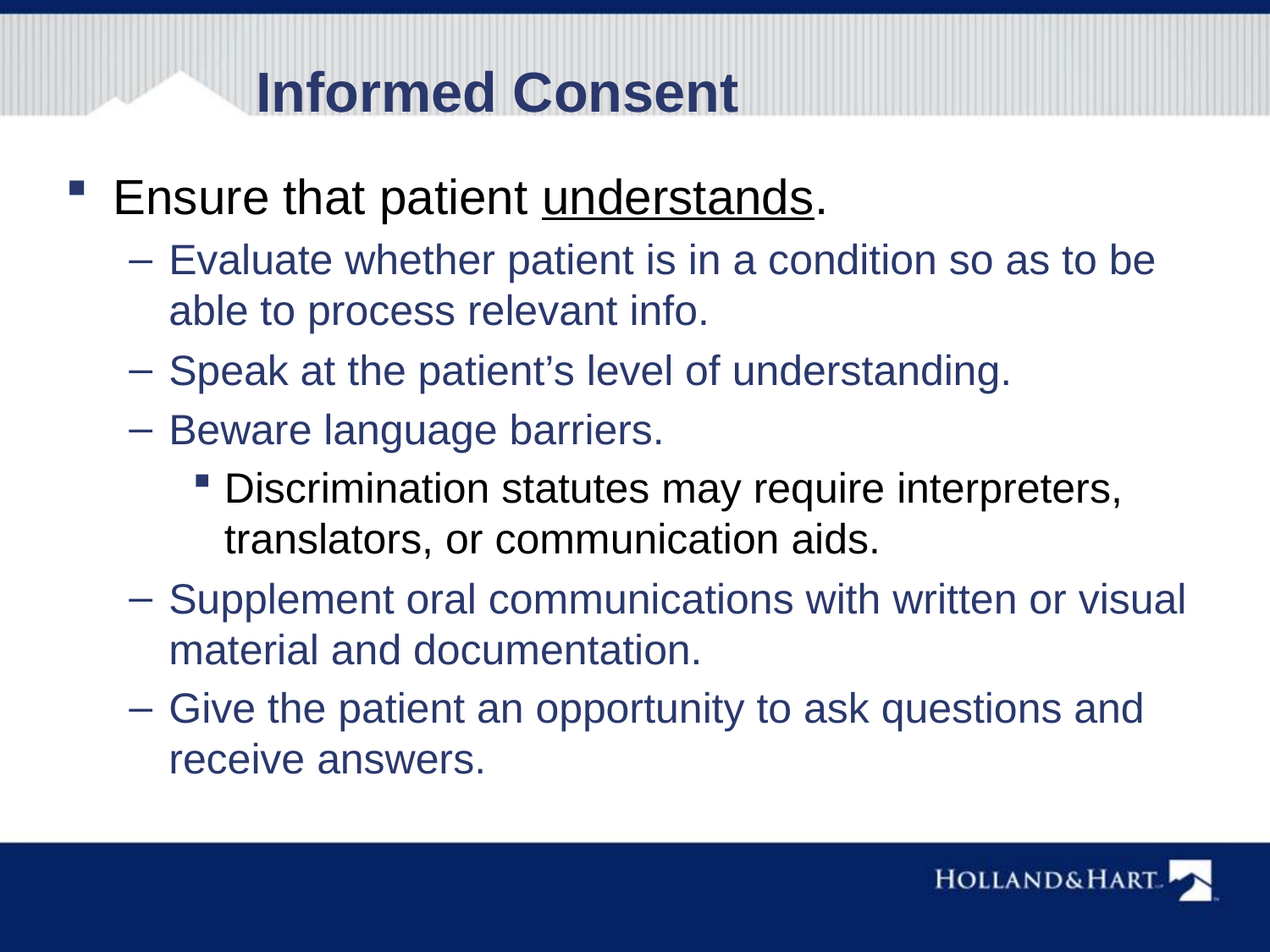

Informed Consent
Ensure that patient understands.
Evaluate whether patient is in a condition so as to be able to process relevant info.
Speak at the patient’s level of understanding.
Beware language barriers.
Discrimination statutes may require interpreters, translators, or communication aids.
Supplement oral communications with written or visual material and documentation.
Give the patient an opportunity to ask questions and receive answers.